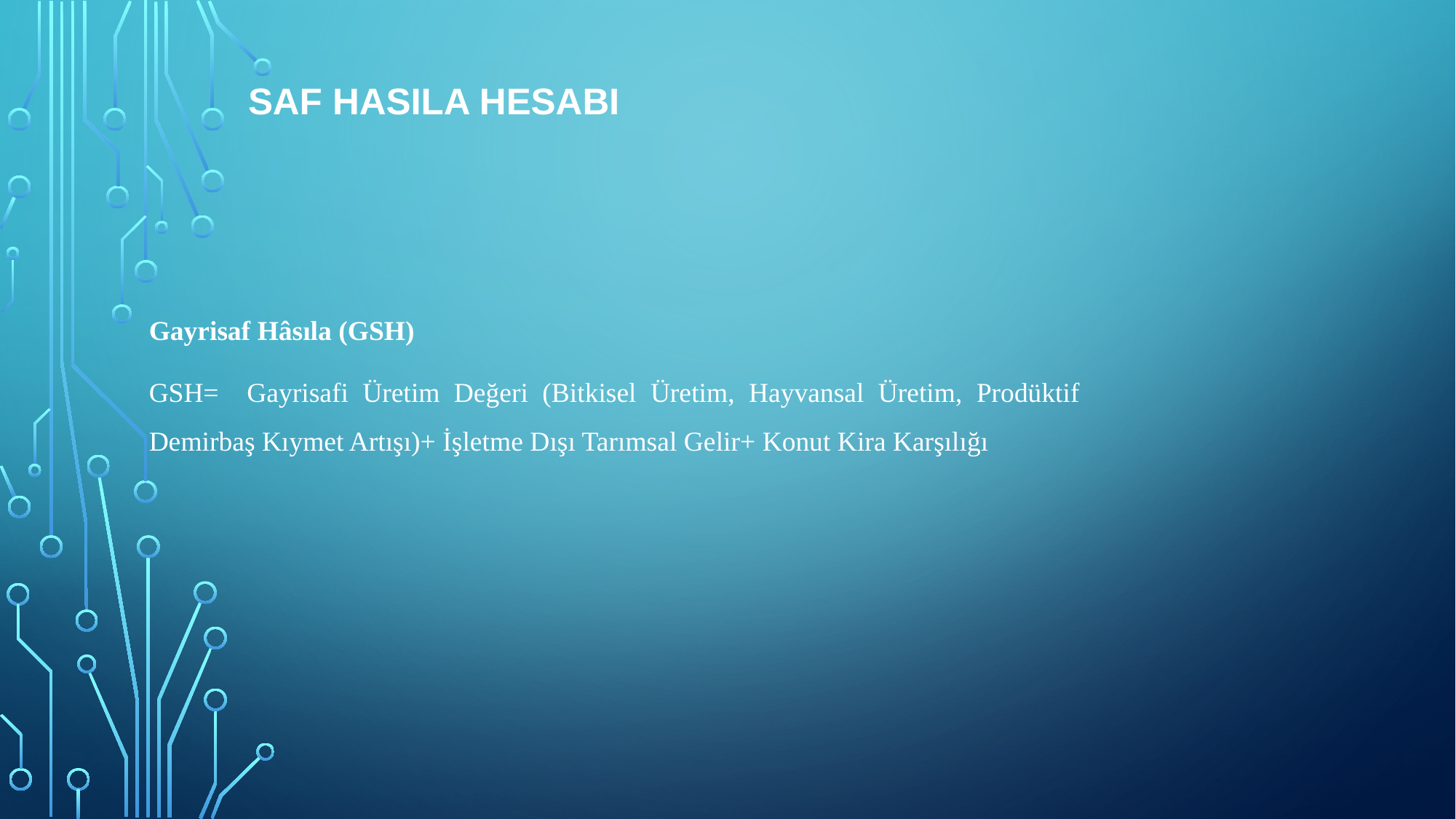

# SAF HASILA HESABI
Gayrisaf Hâsıla (GSH)
GSH=  Gayrisafi Üretim Değeri (Bitkisel Üretim, Hayvansal Üretim, Prodüktif Demirbaş Kıymet Artışı)+ İşletme Dışı Tarımsal Gelir+ Konut Kira Karşılığı